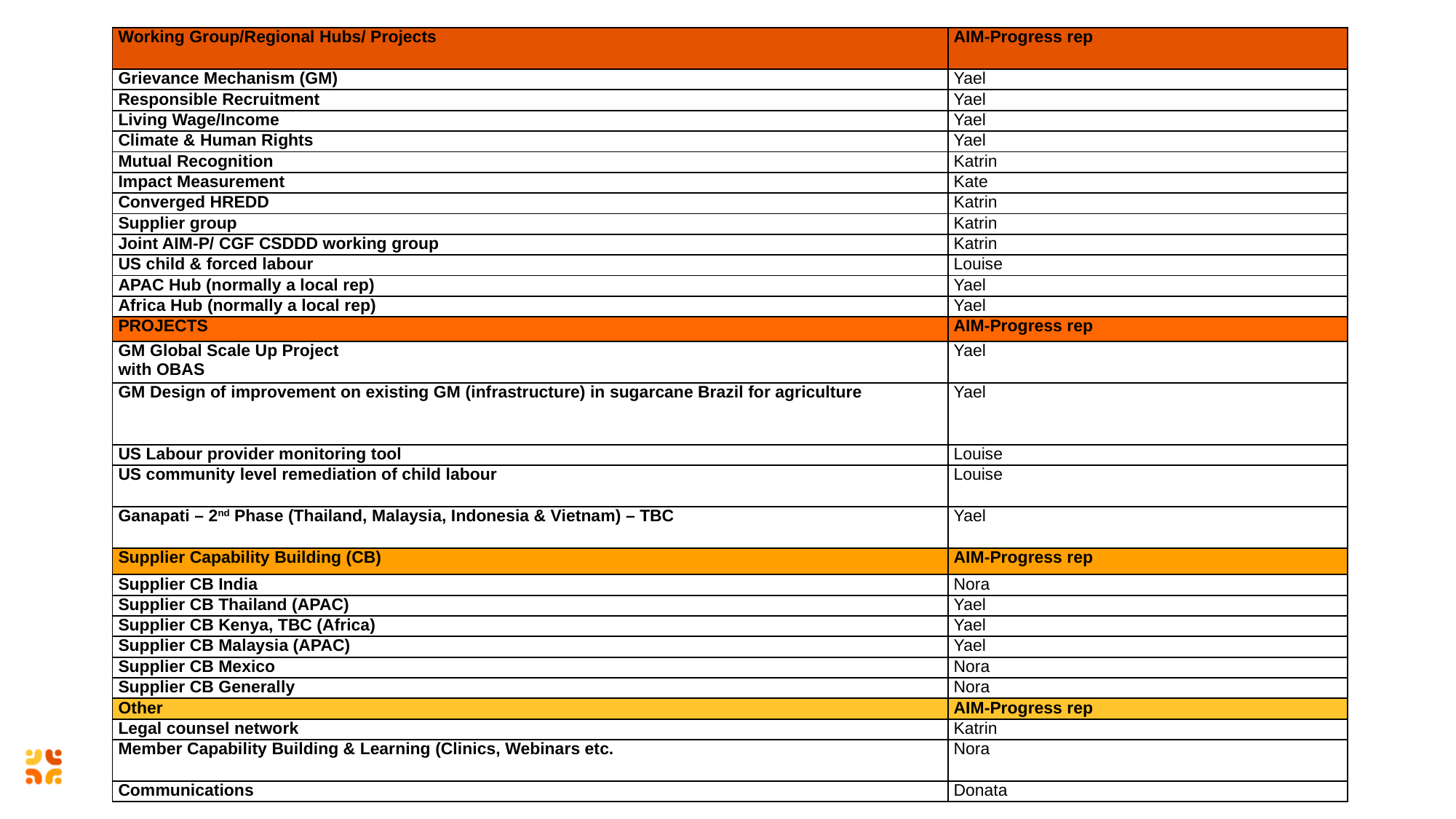

| Working Group/Regional Hubs/ Projects | AIM-Progress rep |
| --- | --- |
| Grievance Mechanism (GM) | Yael |
| Responsible Recruitment | Yael |
| Living Wage/Income | Yael |
| Climate & Human Rights | Yael |
| Mutual Recognition | Katrin |
| Impact Measurement | Kate |
| Converged HREDD | Katrin |
| Supplier group | Katrin |
| Joint AIM-P/ CGF CSDDD working group | Katrin |
| US child & forced labour | Louise |
| APAC Hub (normally a local rep) | Yael |
| Africa Hub (normally a local rep) | Yael |
| PROJECTS | AIM-Progress rep |
| GM Global Scale Up Project with OBAS | Yael |
| GM Design of improvement on existing GM (infrastructure) in sugarcane Brazil for agriculture | Yael |
| US Labour provider monitoring tool | Louise |
| US community level remediation of child labour | Louise |
| Ganapati – 2nd Phase (Thailand, Malaysia, Indonesia & Vietnam) – TBC | Yael |
| Supplier Capability Building (CB) | AIM-Progress rep |
| Supplier CB India | Nora |
| Supplier CB Thailand (APAC) | Yael |
| Supplier CB Kenya, TBC (Africa) | Yael |
| Supplier CB Malaysia (APAC) | Yael |
| Supplier CB Mexico | Nora |
| Supplier CB Generally | Nora |
| Other | AIM-Progress rep |
| Legal counsel network | Katrin |
| Member Capability Building & Learning (Clinics, Webinars etc. | Nora |
| Communications | Donata |